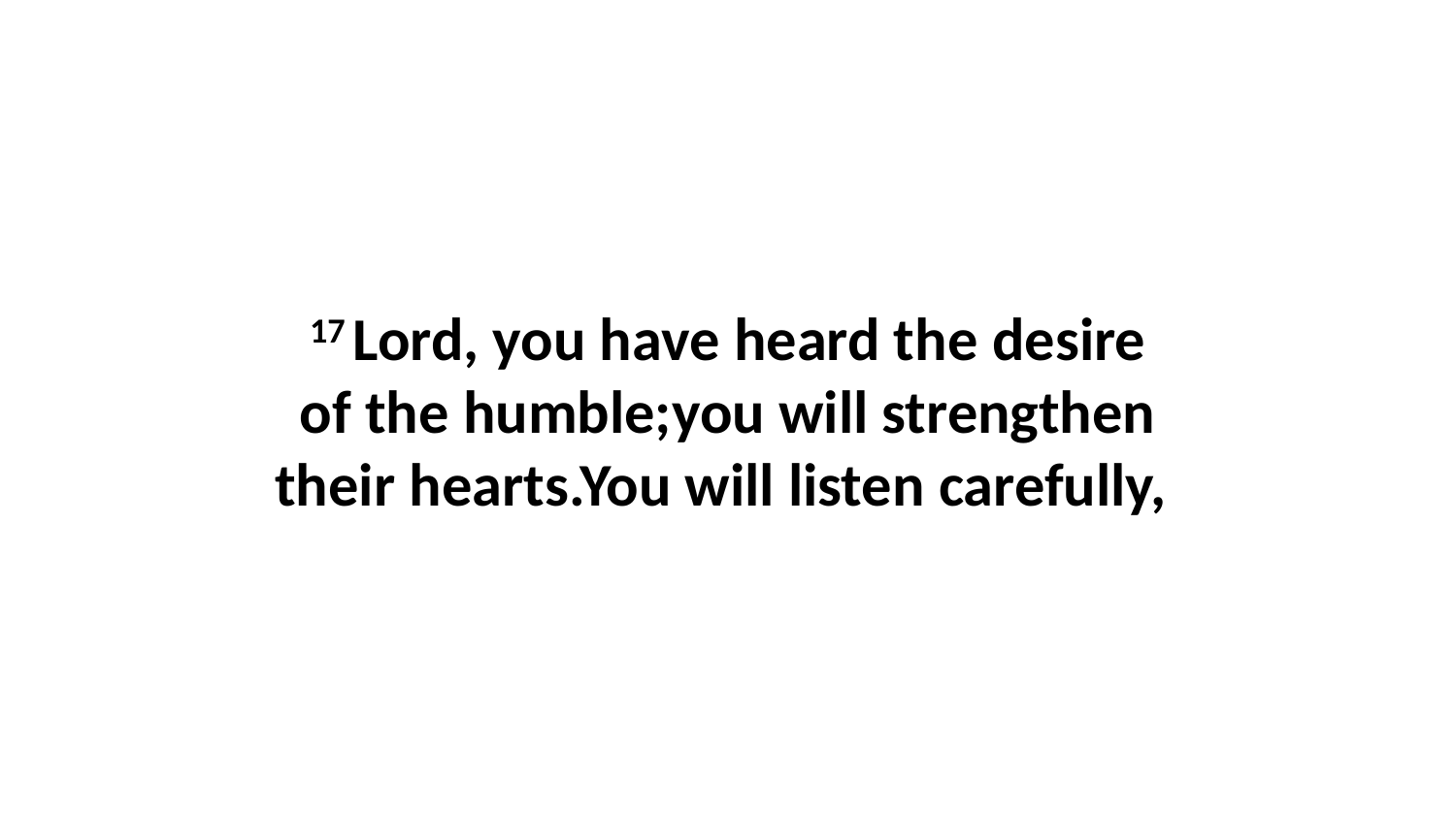

17 Lord, you have heard the desire of the humble;you will strengthen their hearts.You will listen carefully,